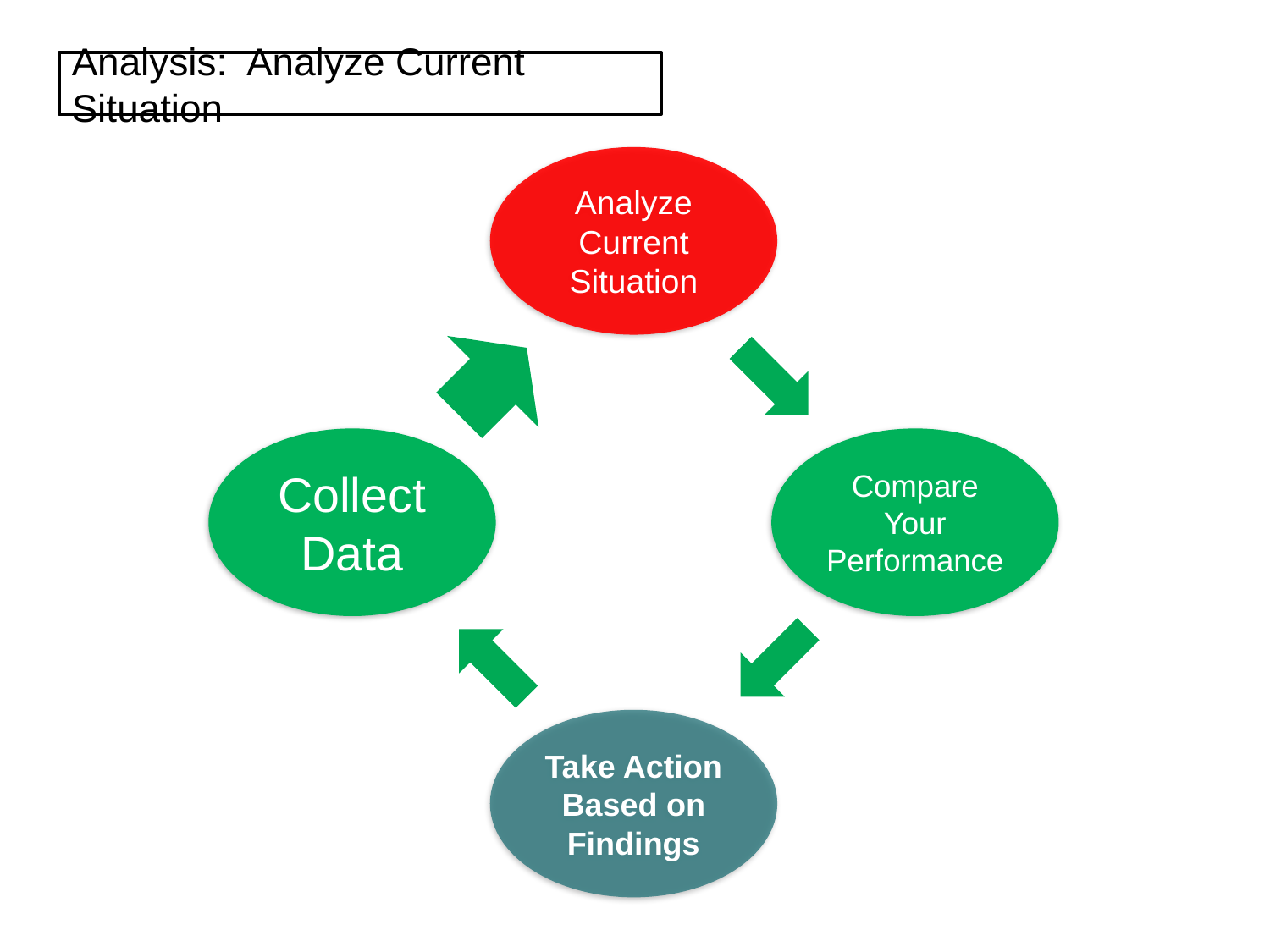

16
# Analysis:  Analyze Current Situation
Analyze Current Situation
Take Action Based on Findings
Collect Data
Compare Your Performance